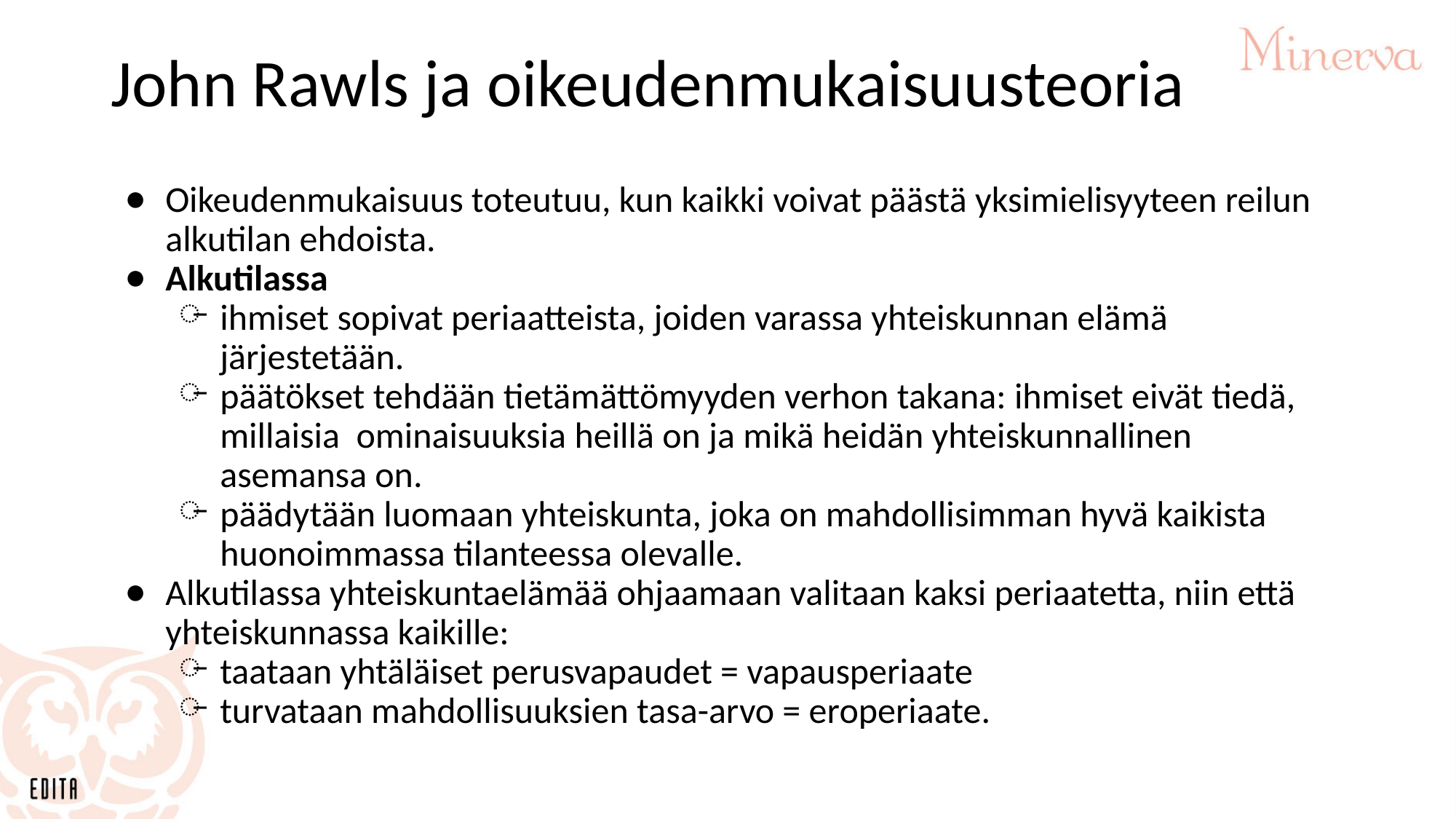

# John Rawls ja oikeudenmukaisuusteoria
Oikeudenmukaisuus toteutuu, kun kaikki voivat päästä yksimielisyyteen reilun alkutilan ehdoista.
Alkutilassa
ihmiset sopivat periaatteista, joiden varassa yhteiskunnan elämä järjestetään.
päätökset tehdään tietämättömyyden verhon takana: ihmiset eivät tiedä, millaisia  ominaisuuksia heillä on ja mikä heidän yhteiskunnallinen asemansa on.
päädytään luomaan yhteiskunta, joka on mahdollisimman hyvä kaikista huonoimmassa tilanteessa olevalle.
Alkutilassa yhteiskuntaelämää ohjaamaan valitaan kaksi periaatetta, niin että yhteiskunnassa kaikille:
taataan yhtäläiset perusvapaudet = vapausperiaate
turvataan mahdollisuuksien tasa-arvo = eroperiaate.